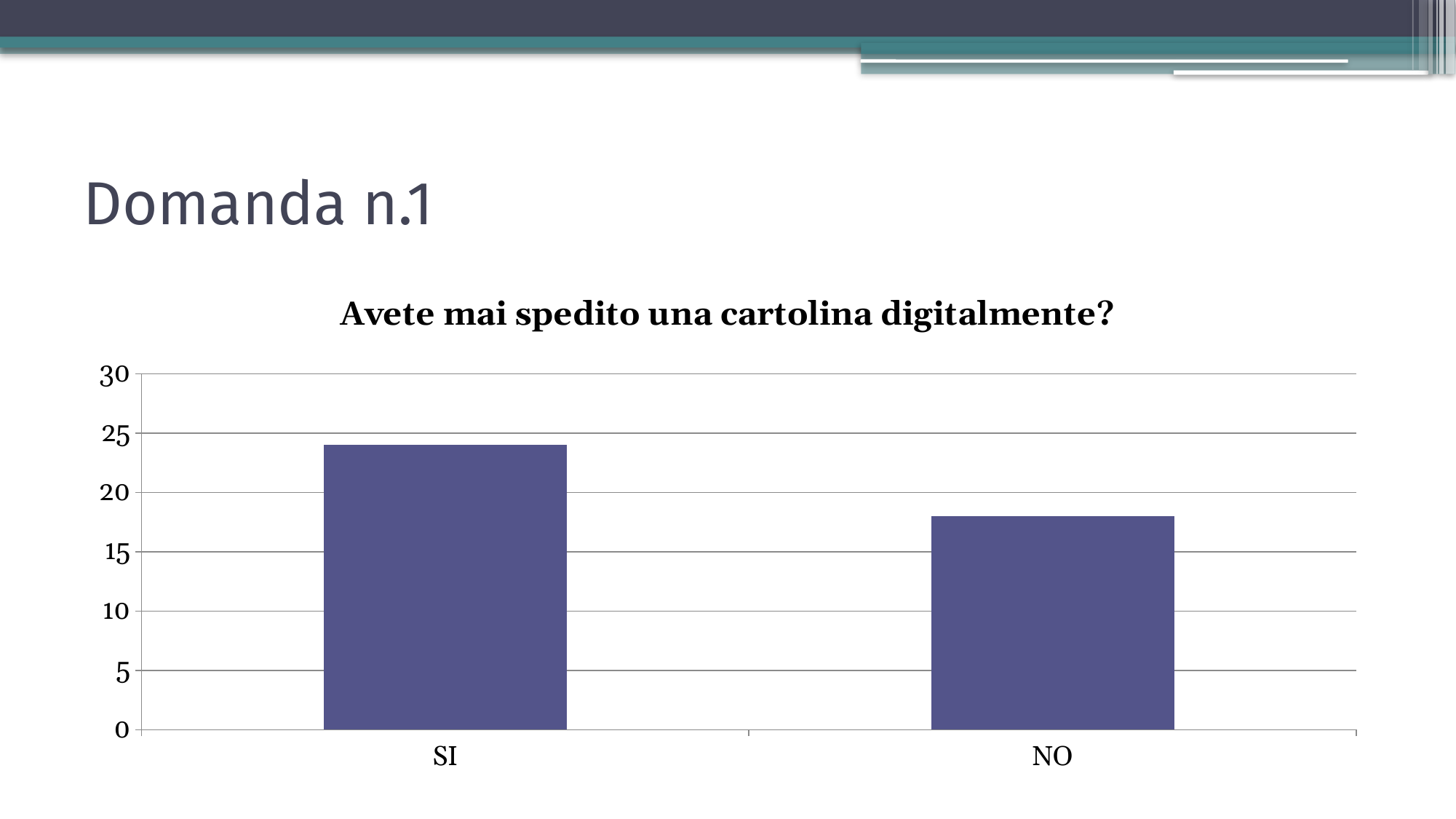

# Domanda n.1

### Chart: Avete mai spedito una cartolina digitalmente?

| Category | Serie 1 |
|---|---|
| SI | 24.0 |
| NO | 18.0 |